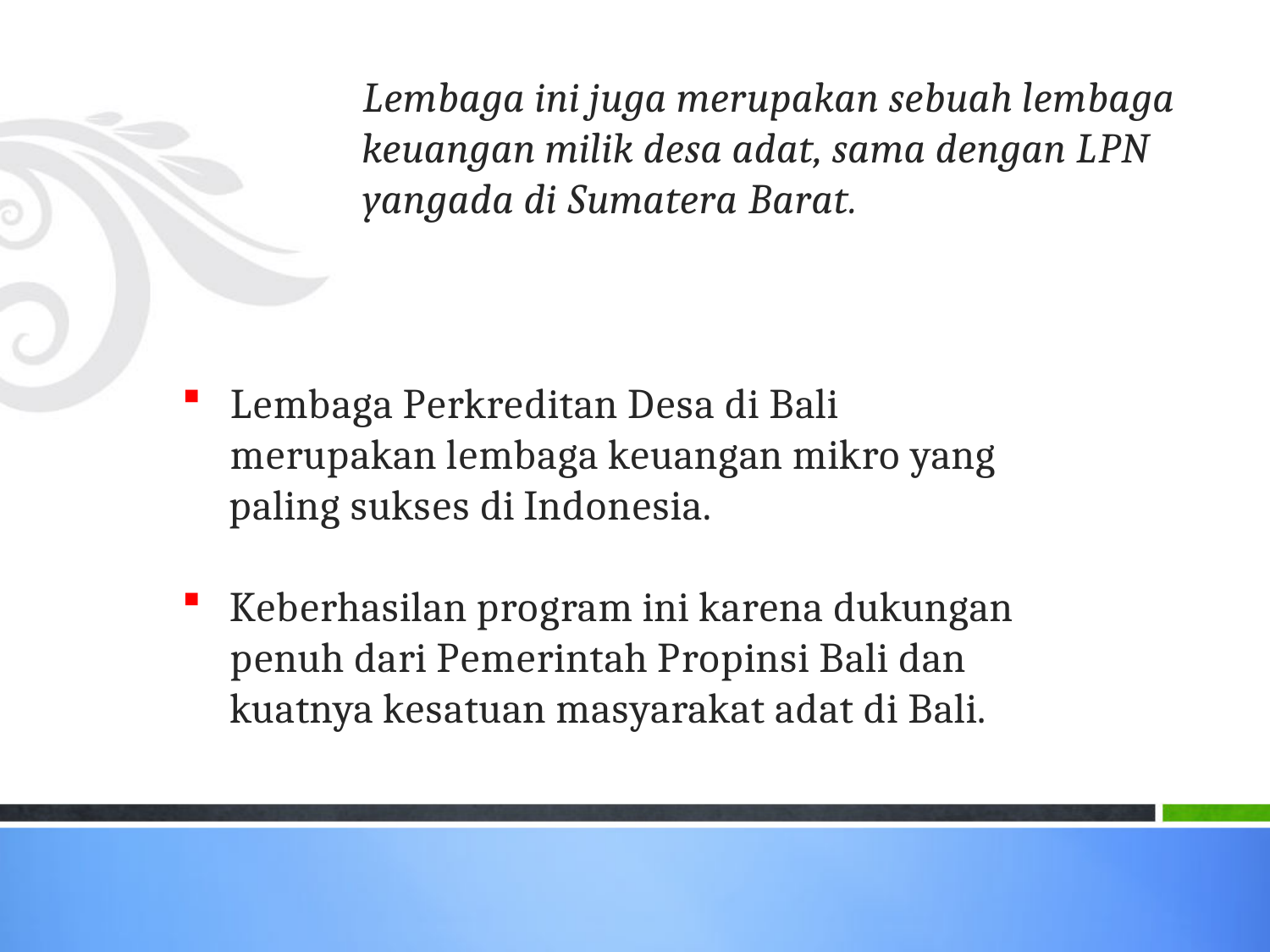

Lembaga ini juga merupakan sebuah lembaga keuangan milik desa adat, sama dengan LPN yangada di Sumatera Barat.
Lembaga Perkreditan Desa di Bali merupakan lembaga keuangan mikro yang
     paling sukses di Indonesia.

Keberhasilan program ini karena dukungan penuh dari Pemerintah Propinsi Bali dan kuatnya kesatuan masyarakat adat di Bali.